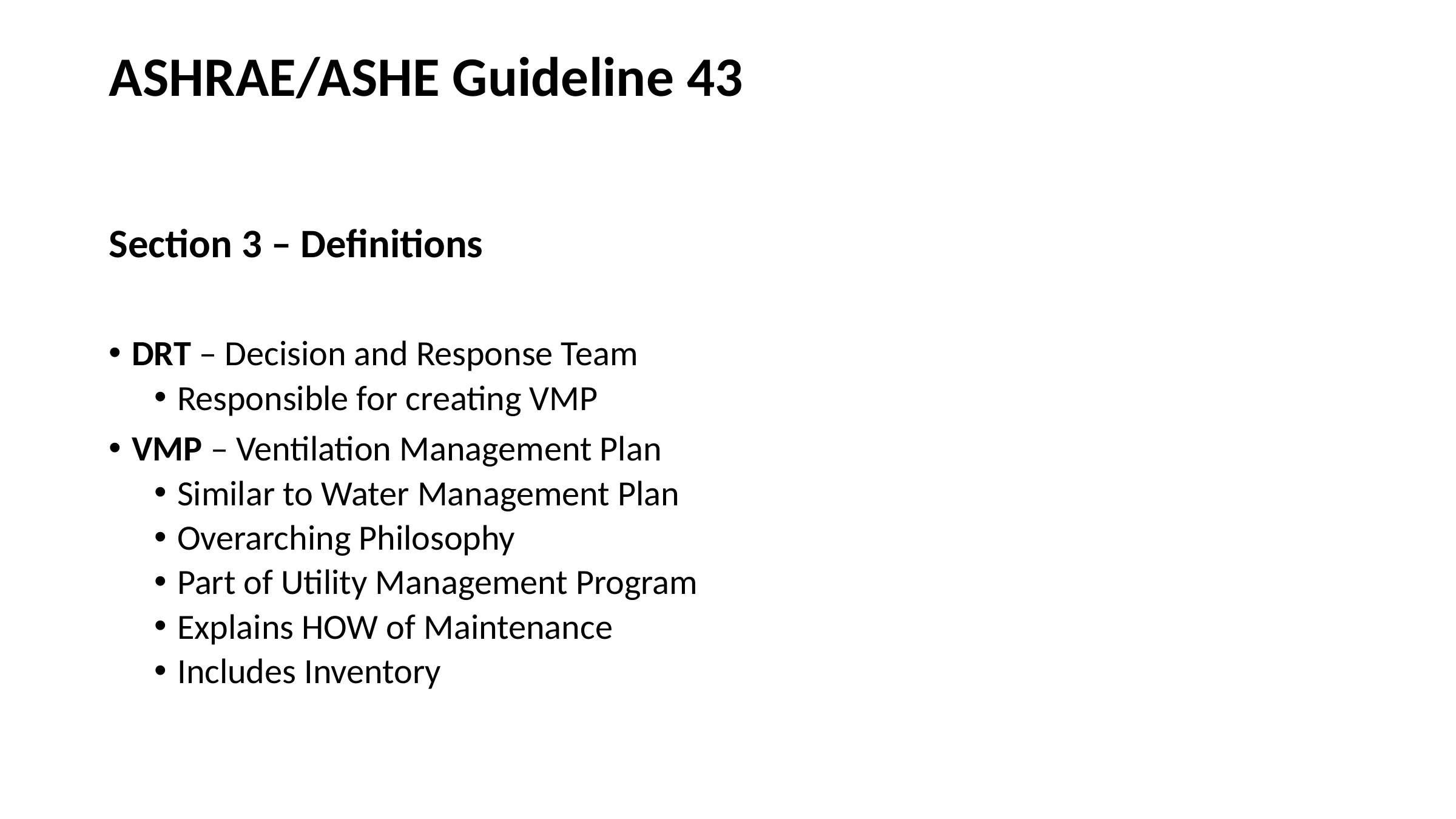

# ASHRAE/ASHE Guideline 43
Section 3 – Definitions

DRT – Decision and Response Team
Responsible for creating VMP
VMP – Ventilation Management Plan
Similar to Water Management Plan
Overarching Philosophy
Part of Utility Management Program
Explains HOW of Maintenance
Includes Inventory